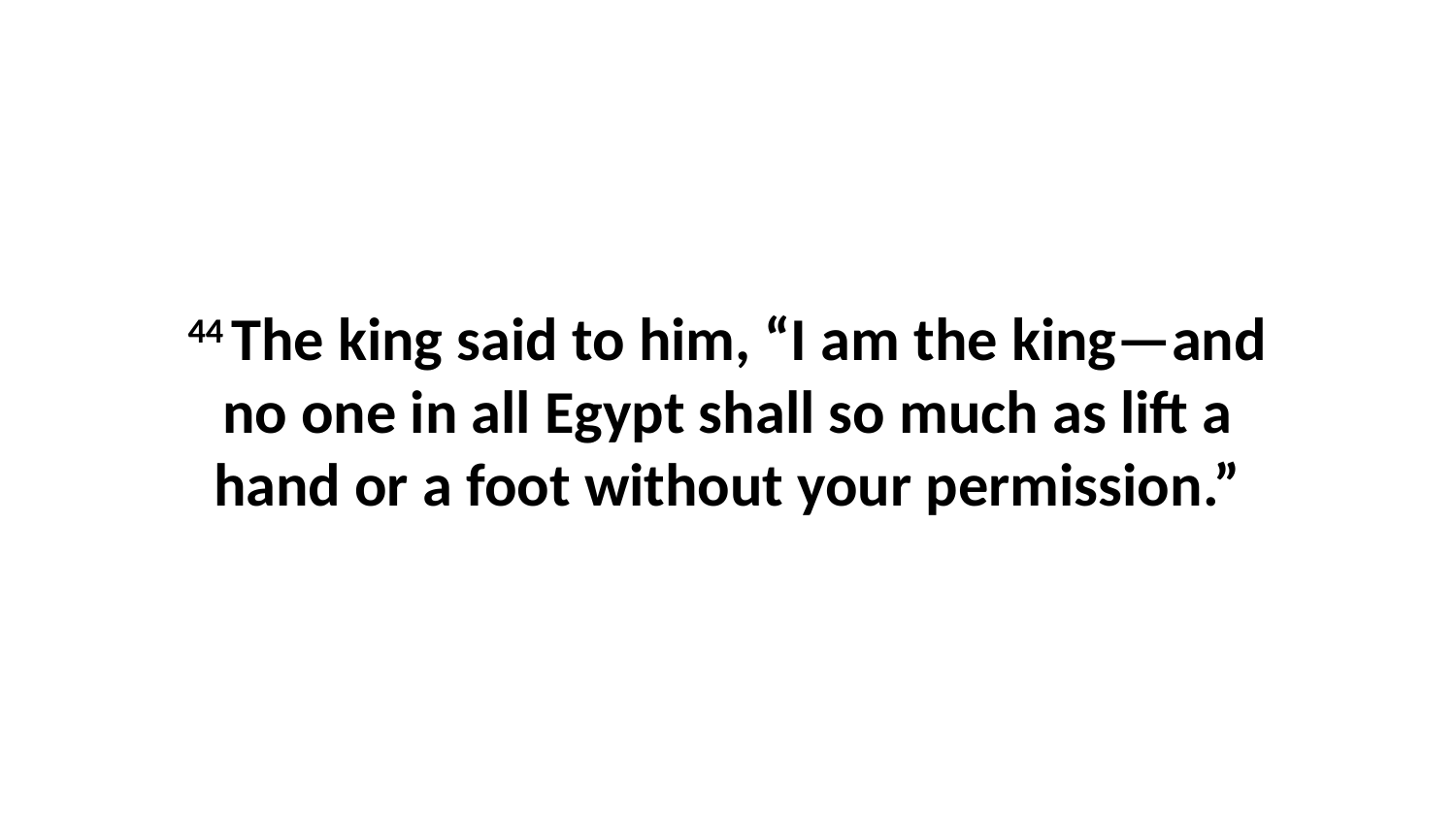

44 The king said to him, “I am the king—and no one in all Egypt shall so much as lift a hand or a foot without your permission.”